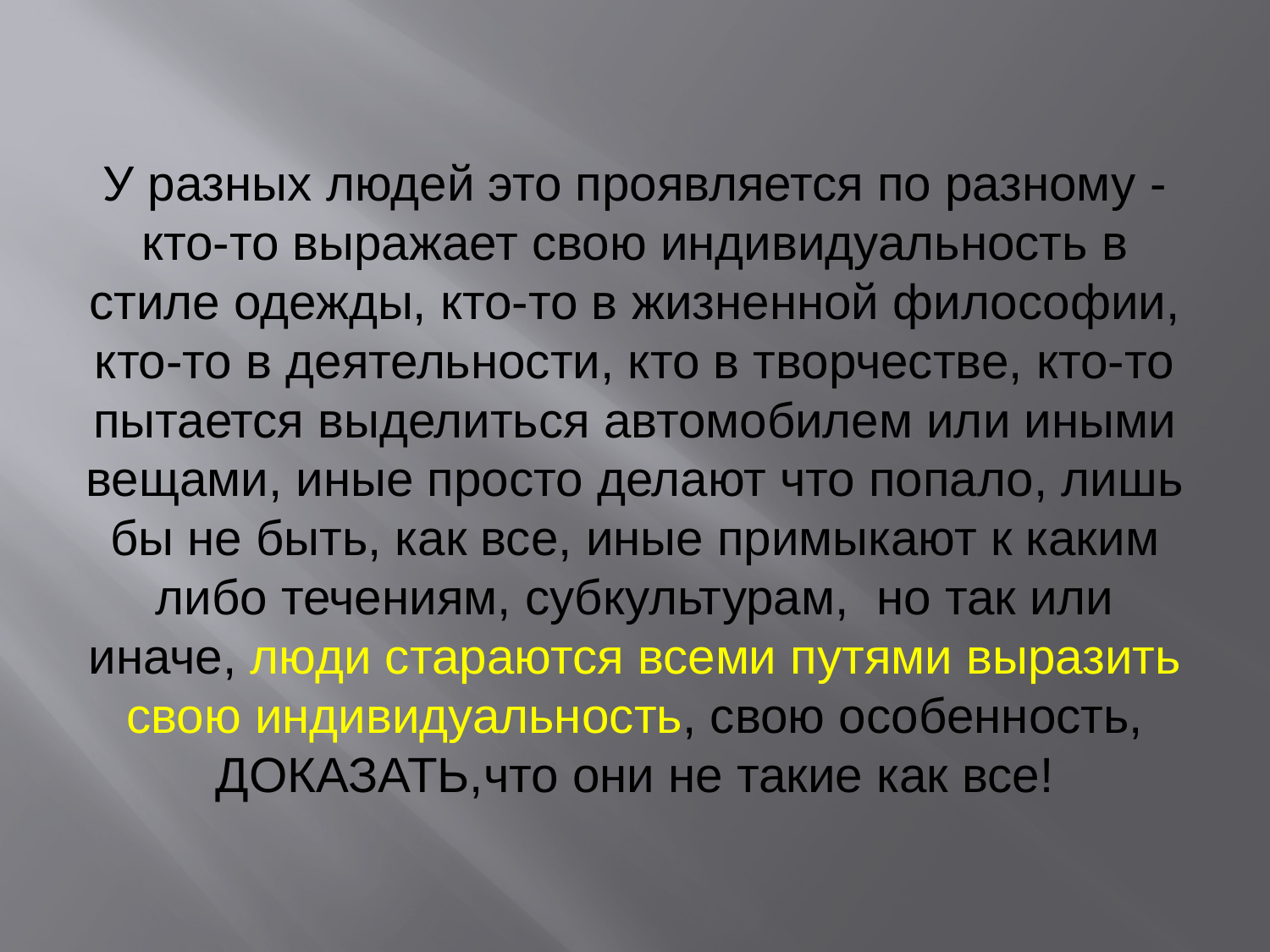

# У разных людей это проявляется по разному - кто-то выражает свою индивидуальность в стиле одежды, кто-то в жизненной философии, кто-то в деятельности, кто в творчестве, кто-то пытается выделиться автомобилем или иными вещами, иные просто делают что попало, лишь бы не быть, как все, иные примыкают к каким либо течениям, субкультурам,  но так или иначе, люди стараются всеми путями выразить свою индивидуальность, свою особенность, ДОКАЗАТЬ,что они не такие как все!